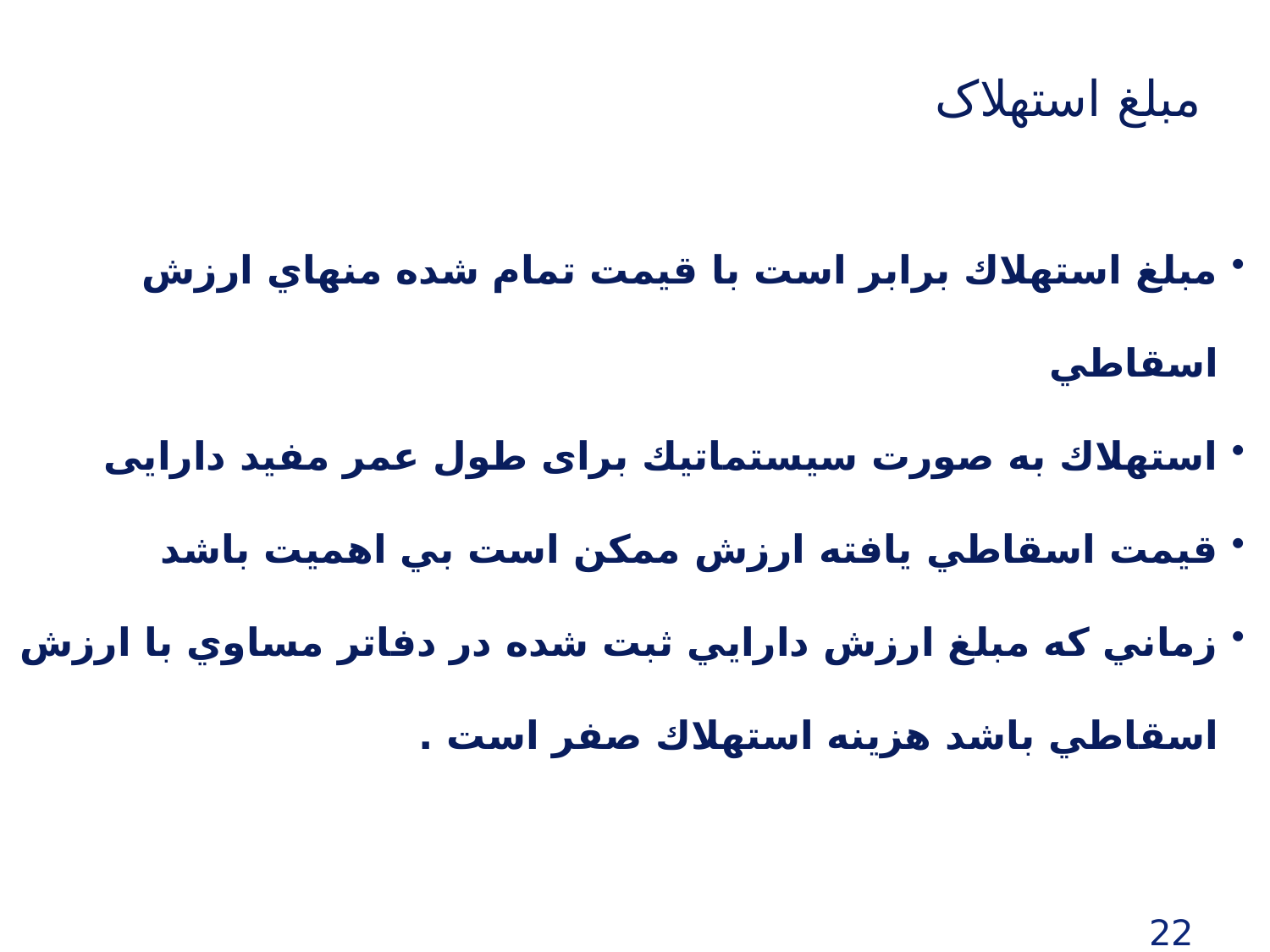

مبلغ استهلاک
مبلغ استهلاك برابر است با قيمت تمام شده منهاي ارزش اسقاطي
استهلاك به صورت سيستماتيك برای طول عمر مفيد دارایی
قيمت اسقاطي يافته ارزش ممکن است بي اهميت باشد
زماني كه مبلغ ارزش دارايي ثبت شده در دفاتر مساوي با ارزش اسقاطي باشد هزينه استهلاك صفر است .